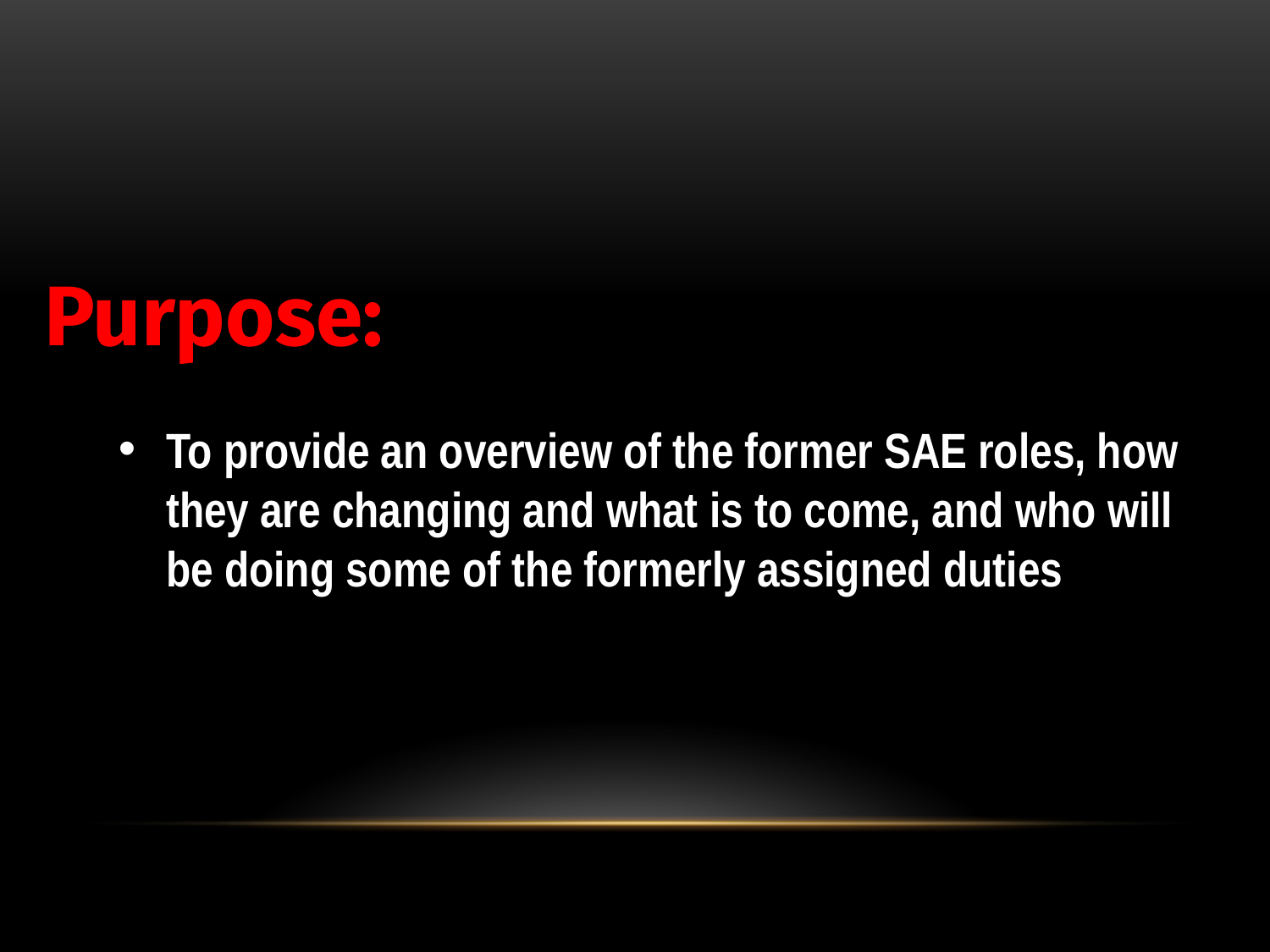

# Purpose:
To provide an overview of the former SAE roles, how they are changing and what is to come, and who will be doing some of the formerly assigned duties